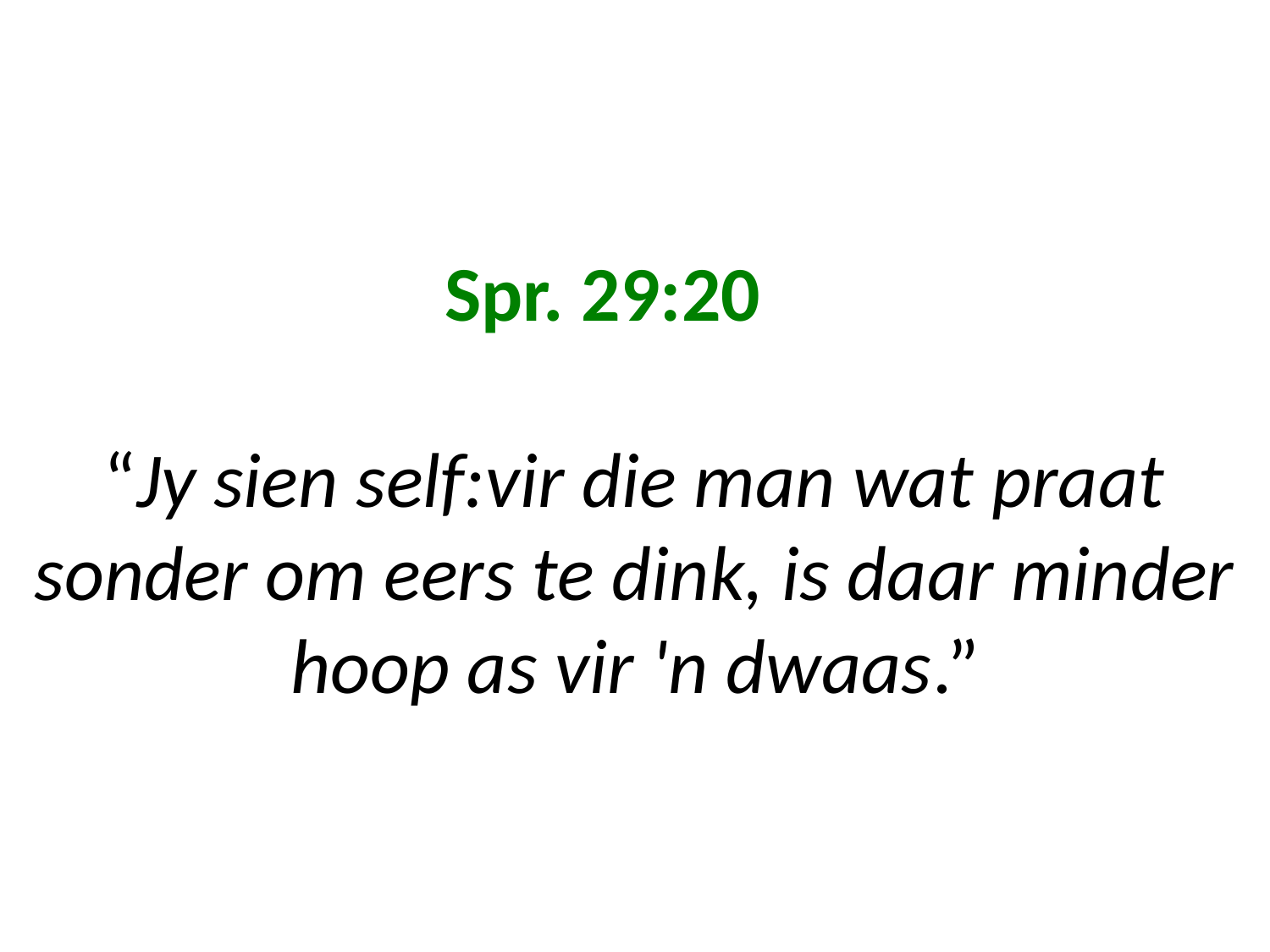

# Spr. 29:20 “Jy sien self:vir die man wat praat sonder om eers te dink, is daar minder hoop as vir 'n dwaas.”